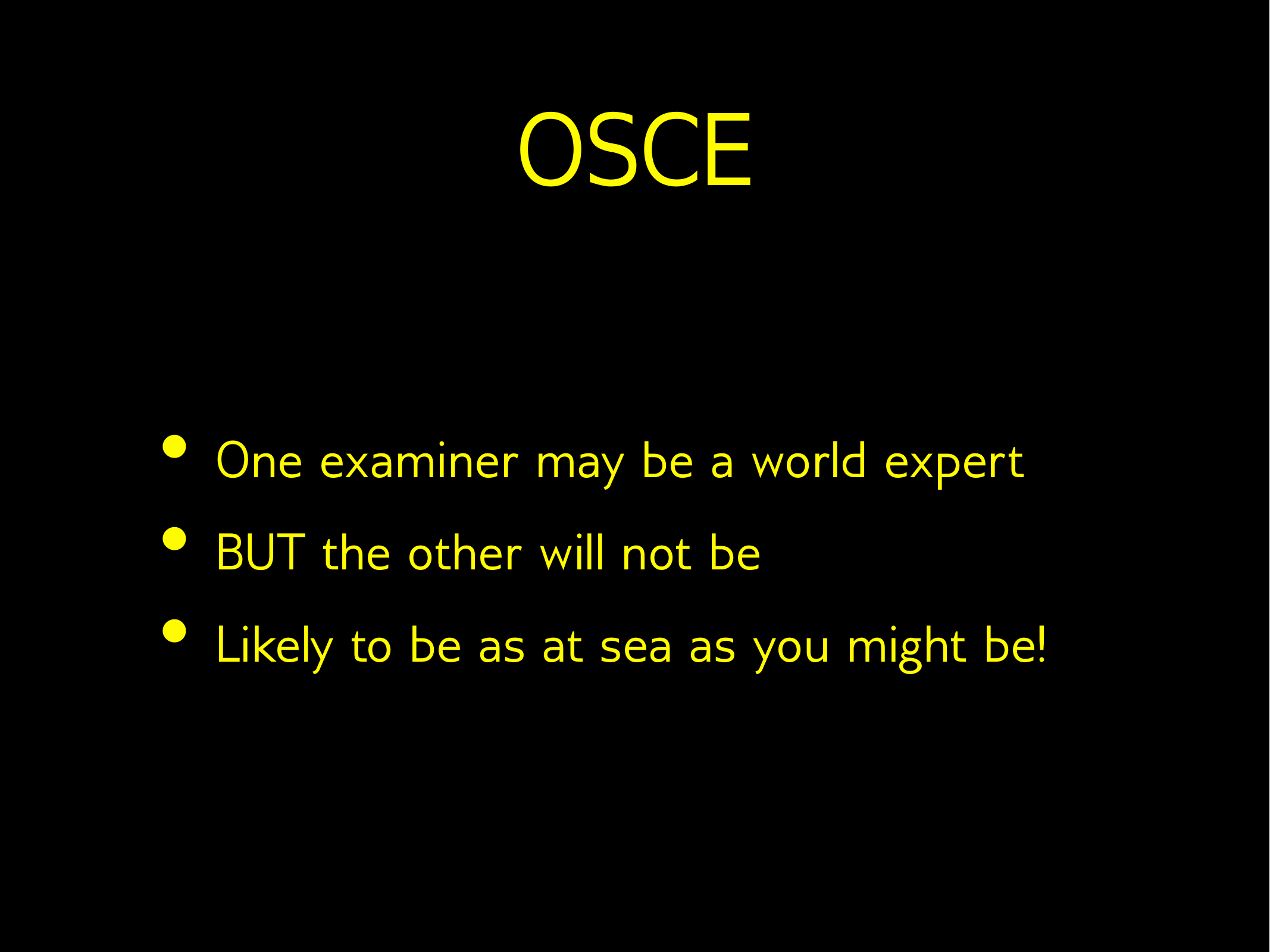

# OSCE
One examiner may be a world expert
BUT the other will not be
Likely to be as at sea as you might be!